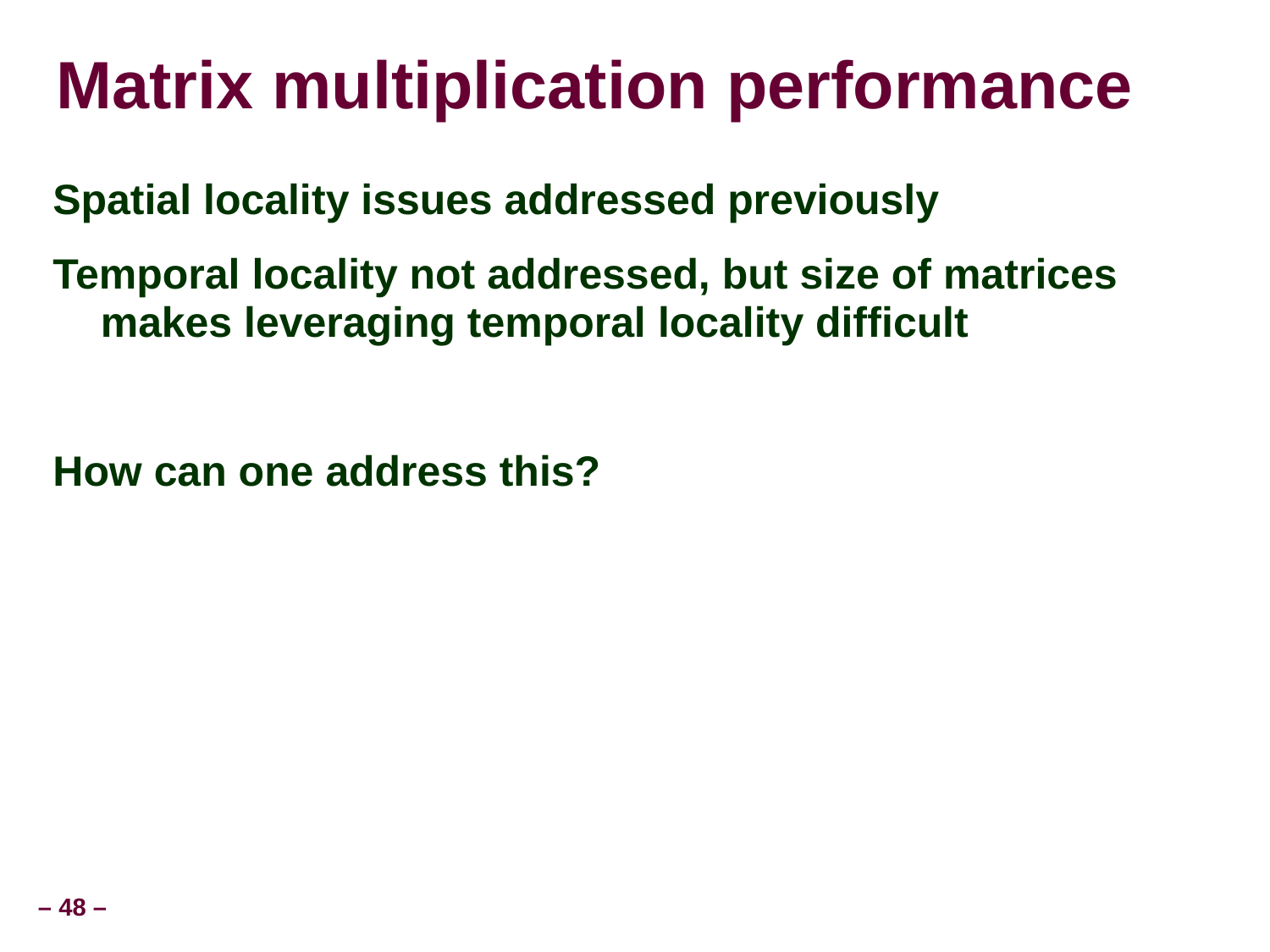

# Matrix multiplication performance
Spatial locality issues addressed previously
Temporal locality not addressed, but size of matrices makes leveraging temporal locality difficult

How can one address this?